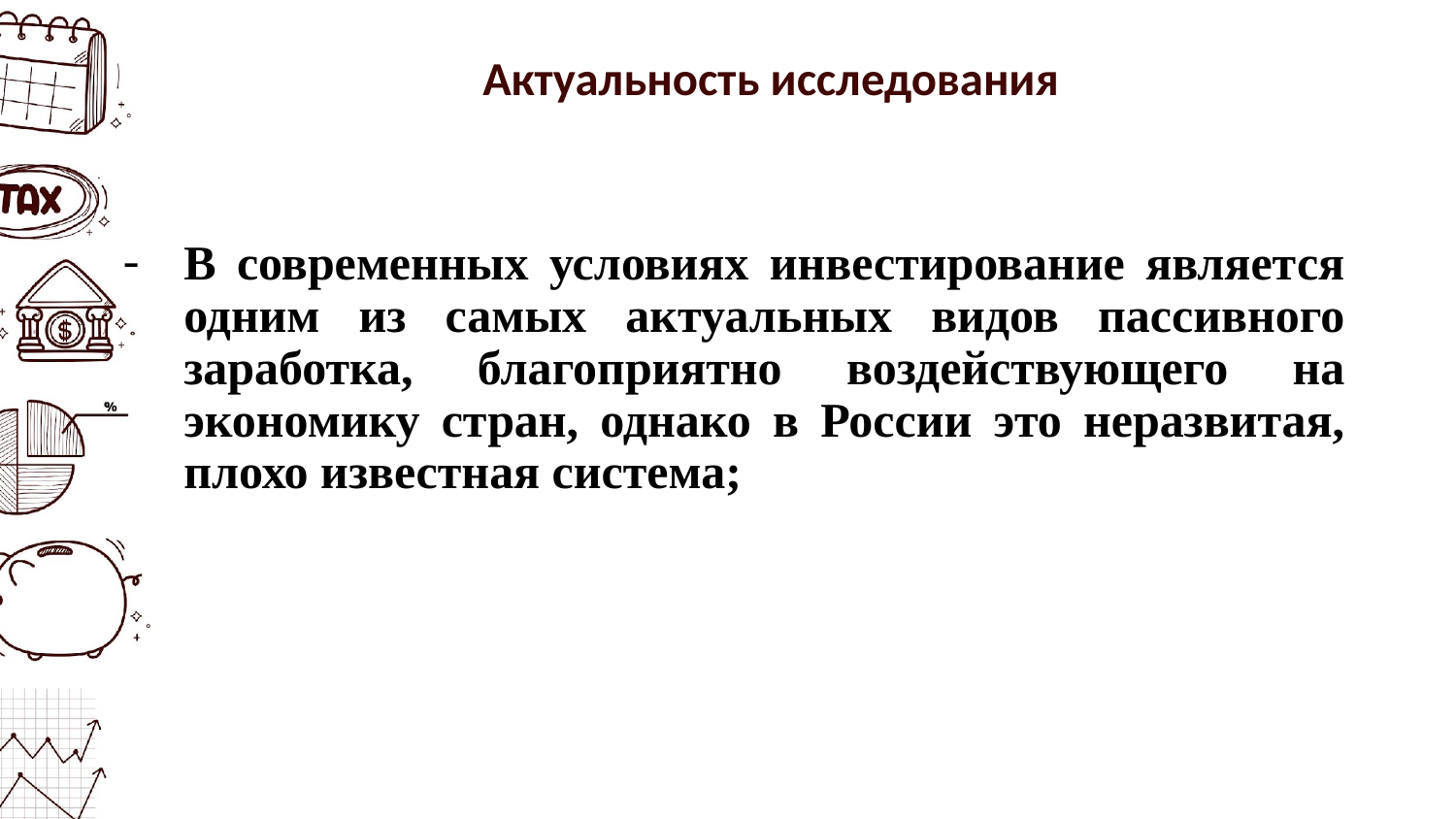

# Актуальность исследования

В современных условиях инвестирование является одним из самых актуальных видов пассивного заработка, благоприятно воздействующего на экономику стран, однако в России это неразвитая, плохо известная система;